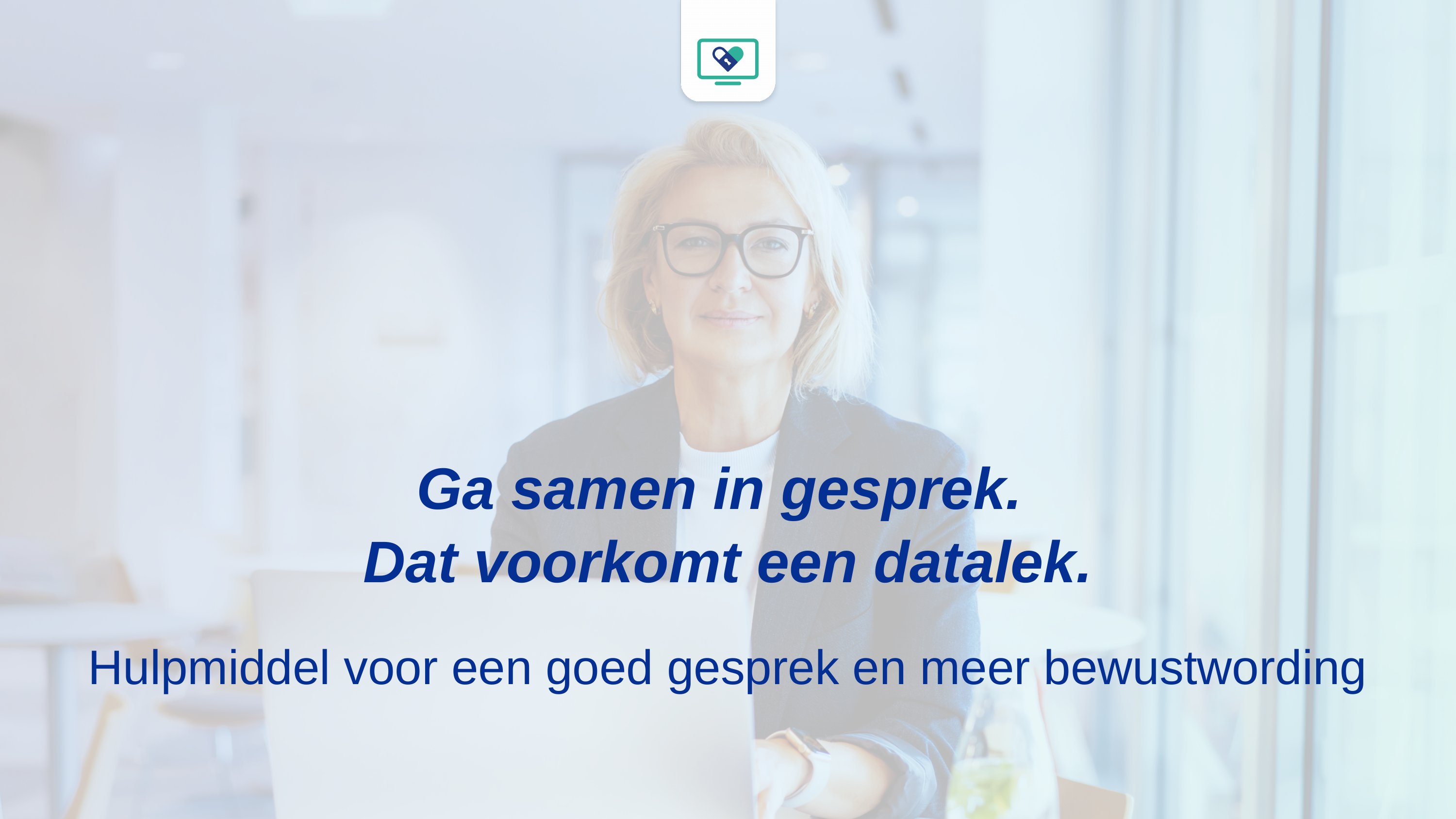

Ga samen in gesprek.
Dat voorkomt een datalek.
Hulpmiddel voor een goed gesprek en meer bewustwording